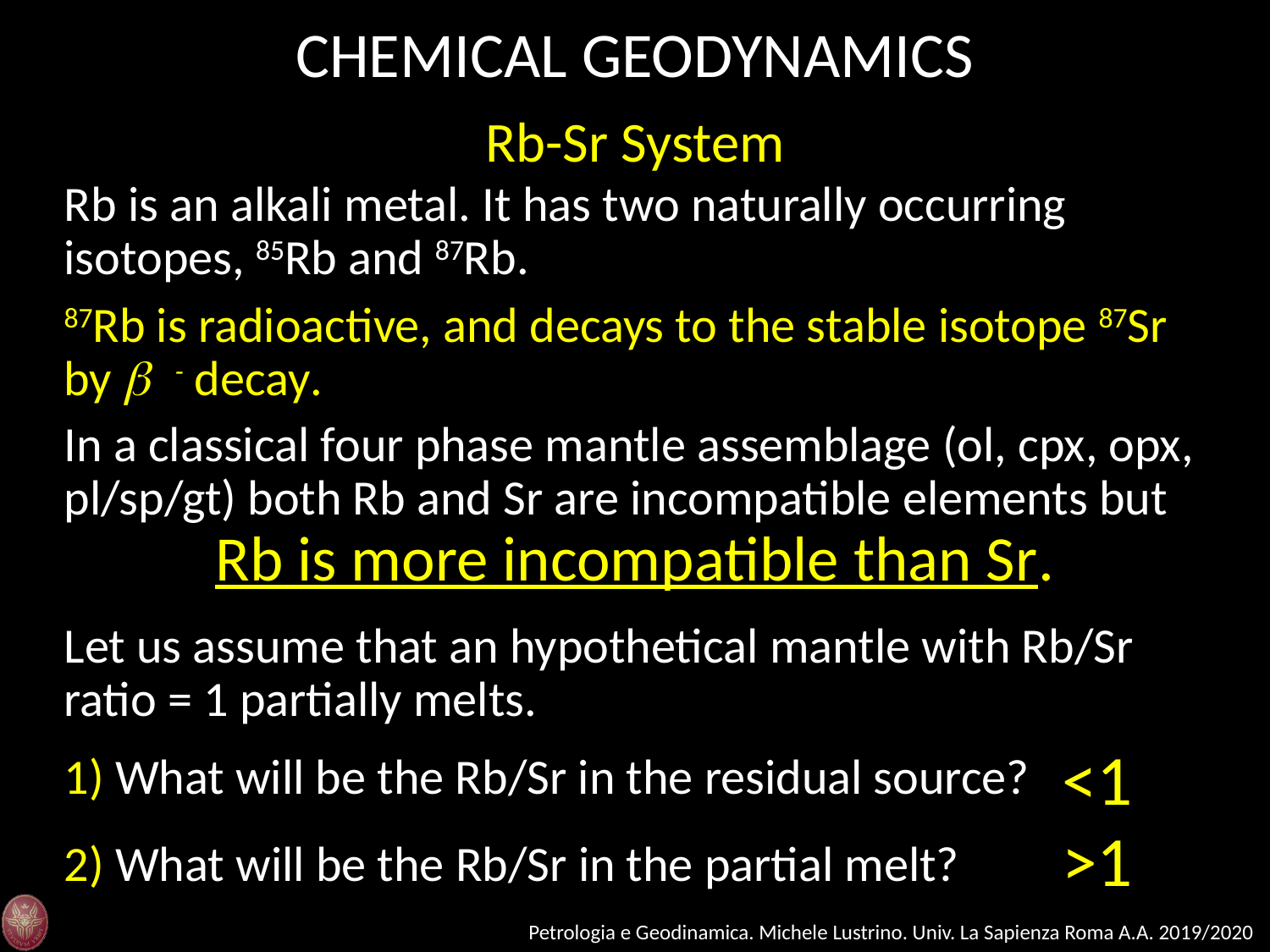

CHEMICAL GEODYNAMICS
Rb-Sr System
Rb is an alkali metal. It has two naturally occurring isotopes, 85Rb and 87Rb.
87Rb is radioactive, and decays to the stable isotope 87Sr by β - decay.
In a classical four phase mantle assemblage (ol, cpx, opx, pl/sp/gt) both Rb and Sr are incompatible elements but
Rb is more incompatible than Sr.
Let us assume that an hypothetical mantle with Rb/Sr ratio = 1 partially melts.
1) What will be the Rb/Sr in the residual source?
<1
>1
2) What will be the Rb/Sr in the partial melt?